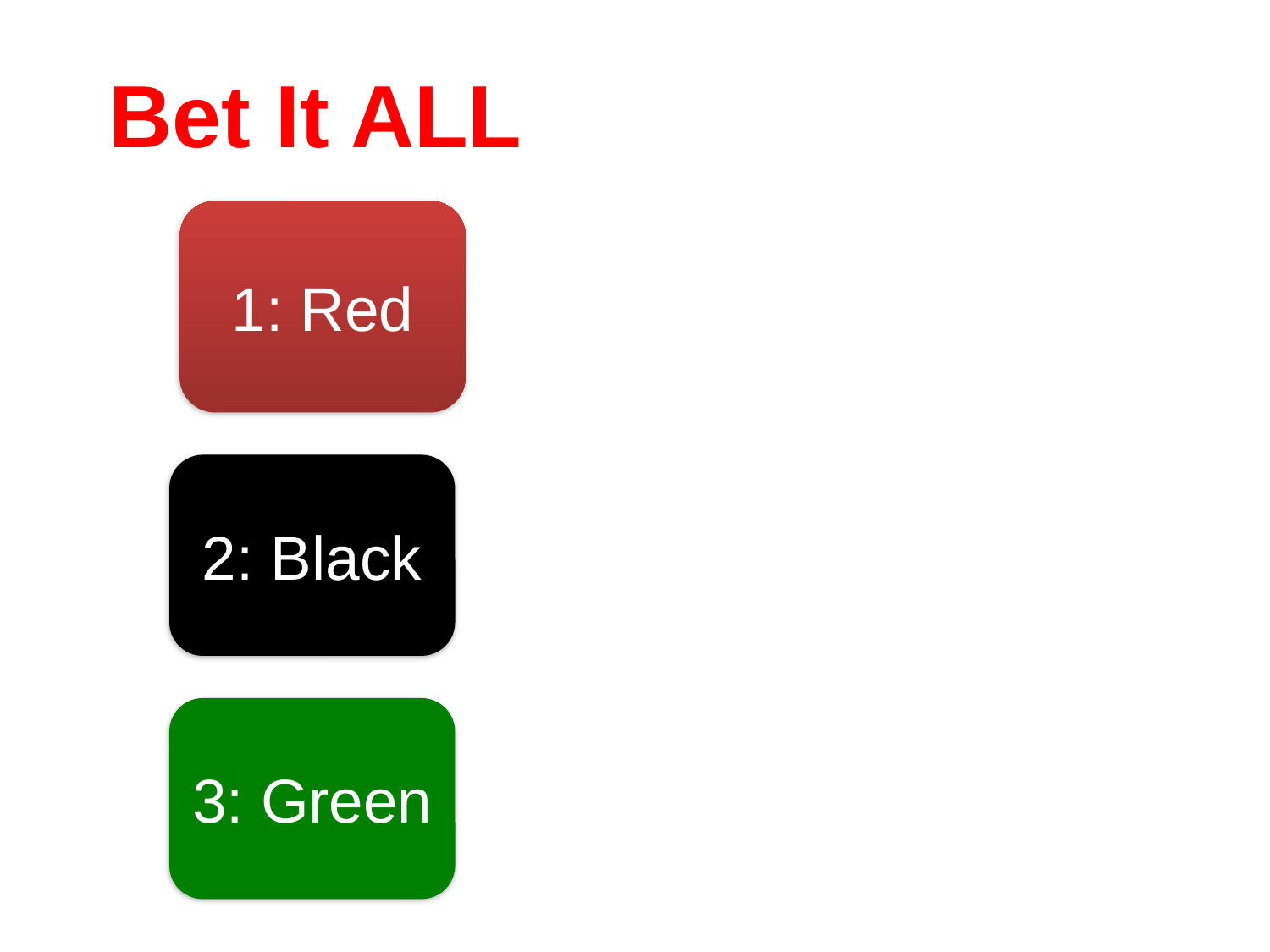

While traveling through Las Vegas you find a $10 Casino Chip & you decide to bet it all on Roulette in the hopes of increasing your money. Choose which color you would bet on. Write the corresponding # on your Travel Log.
Bet It ALL
1: Red
2: Black
3: Green